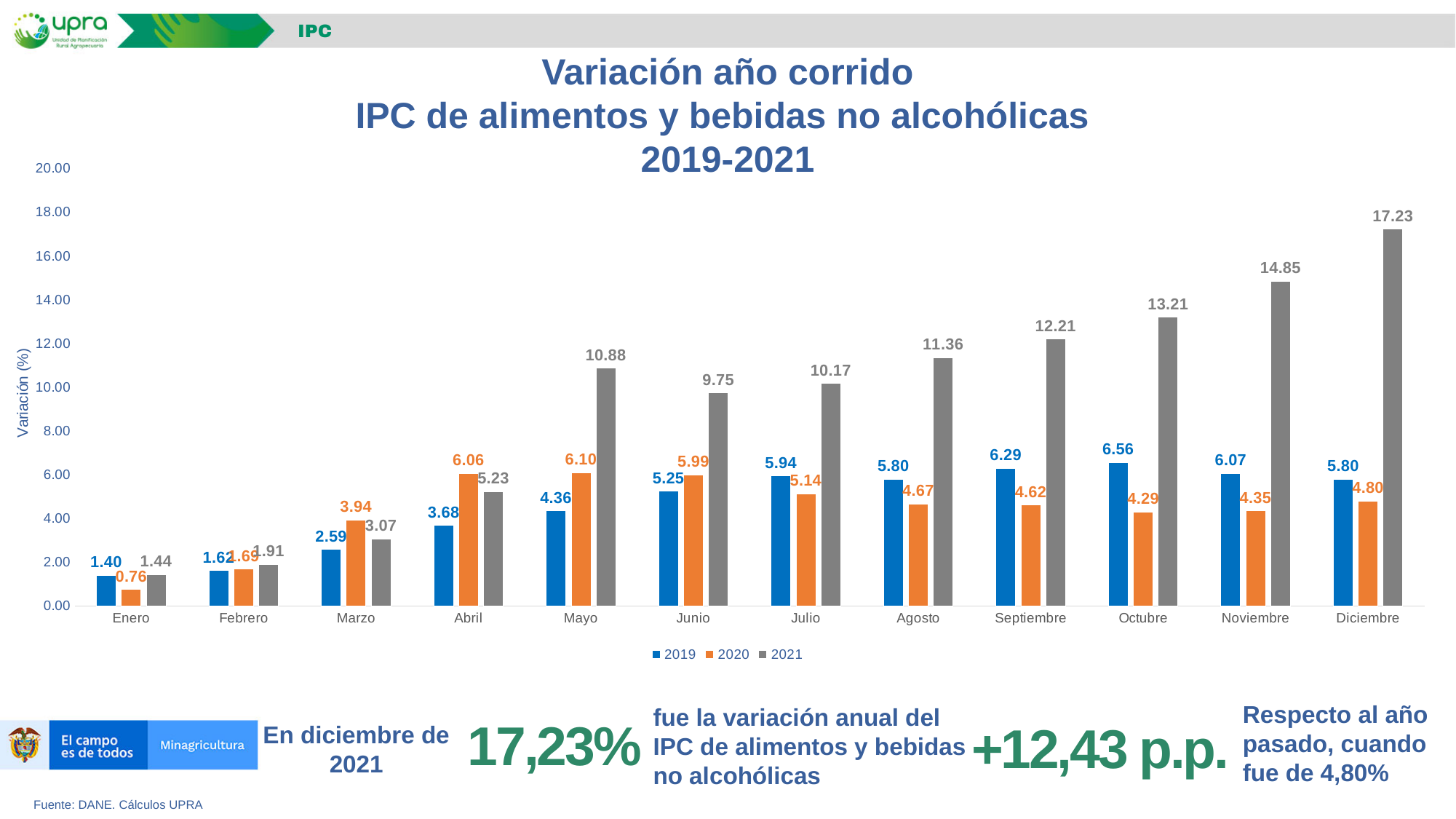

IPC
Variación año corrido
IPC de alimentos y bebidas no alcohólicas
2019-2021

### Chart

| Category | 2019 | 2020 | 2021 |
|---|---|---|---|
| Enero | 1.4000000000000057 | 0.76 | 1.44 |
| Febrero | 1.6200000000000045 | 1.69 | 1.91 |
| Marzo | 2.5900000000000034 | 3.94 | 3.07 |
| Abril | 3.680000000000021 | 6.06 | 5.23 |
| Mayo | 4.360000000000014 | 6.1 | 10.88 |
| Junio | 5.25 | 5.99 | 9.75 |
| Julio | 5.9399999999999835 | 5.14 | 10.17 |
| Agosto | 5.800000000000011 | 4.67 | 11.36 |
| Septiembre | 6.289999999999992 | 4.62 | 12.21 |
| Octubre | 6.56 | 4.29 | 13.21 |
| Noviembre | 6.07 | 4.35 | 14.85 |
| Diciembre | 5.8 | 4.8 | 17.23 |
Respecto al año pasado, cuando fue de 4,80%
fue la variación anual del IPC de alimentos y bebidas no alcohólicas
17,23%
+12,43 p.p.
En diciembre de 2021
Fuente: DANE. Cálculos UPRA